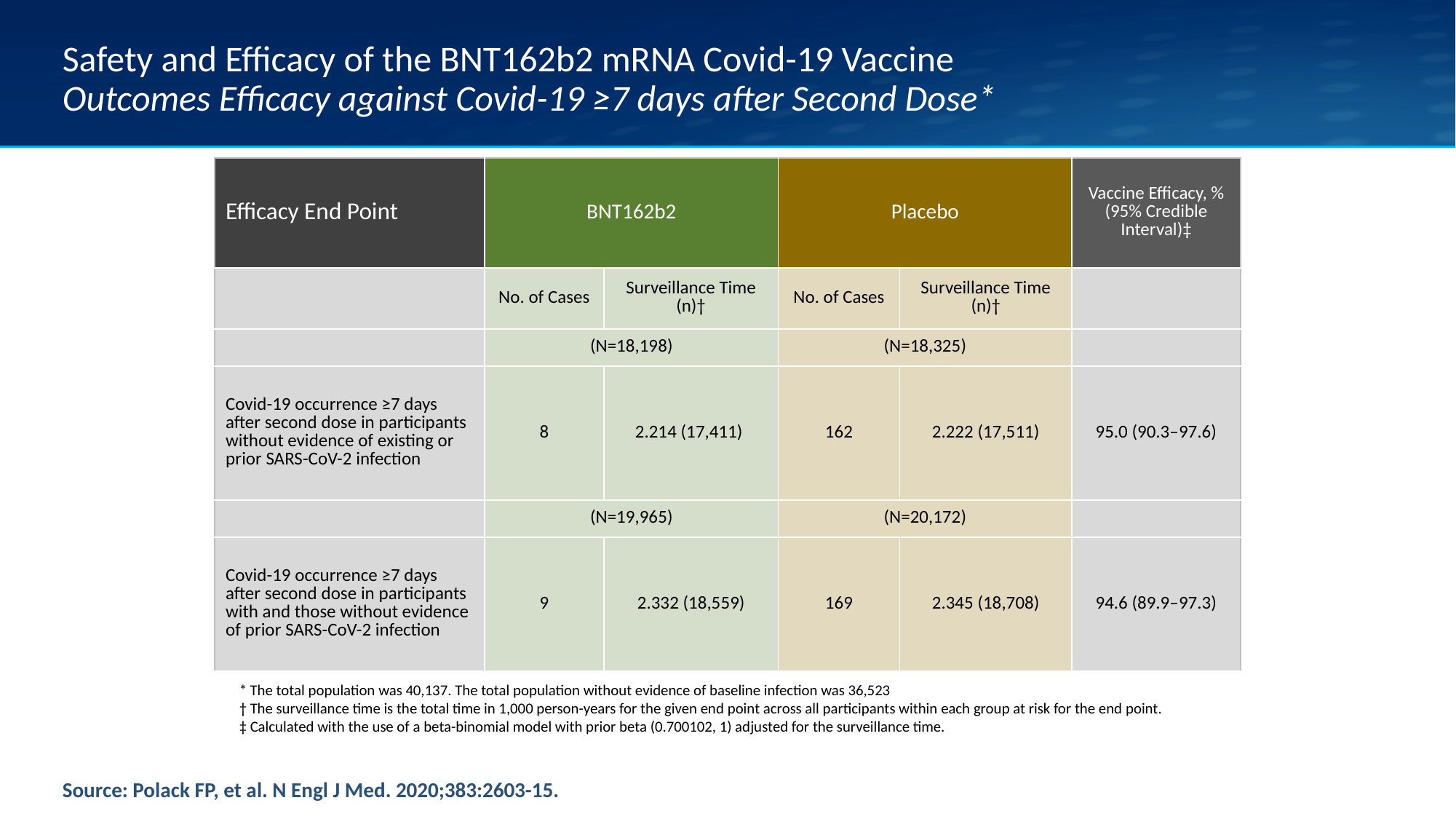

# Safety and Efficacy of the BNT162b2 mRNA Covid-19 Vaccine Outcomes Efficacy against Covid-19 ≥7 days after Second Dose*
| Efficacy End Point | BNT162b2 |  | Placebo |  | Vaccine Efficacy, % (95% Credible Interval)‡ |
| --- | --- | --- | --- | --- | --- |
|  | No. of Cases | Surveillance Time (n)† | No. of Cases | Surveillance Time (n)† |  |
|  | (N=18,198) |  | (N=18,325) |  |  |
| Covid-19 occurrence ≥7 days after second dose in participants without evidence of existing or prior SARS-CoV-2 infection | 8 | 2.214 (17,411) | 162 | 2.222 (17,511) | 95.0 (90.3–97.6) |
|  | (N=19,965) |  | (N=20,172) |  |  |
| Covid-19 occurrence ≥7 days after second dose in participants with and those without evidence of prior SARS-CoV-2 infection | 9 | 2.332 (18,559) | 169 | 2.345 (18,708) | 94.6 (89.9–97.3) |
* The total population was 40,137. The total population without evidence of baseline infection was 36,523
† The surveillance time is the total time in 1,000 person-years for the given end point across all participants within each group at risk for the end point.
‡ Calculated with the use of a beta-binomial model with prior beta (0.700102, 1) adjusted for the surveillance time.

Source: Polack FP, et al. N Engl J Med. 2020;383:2603-15.